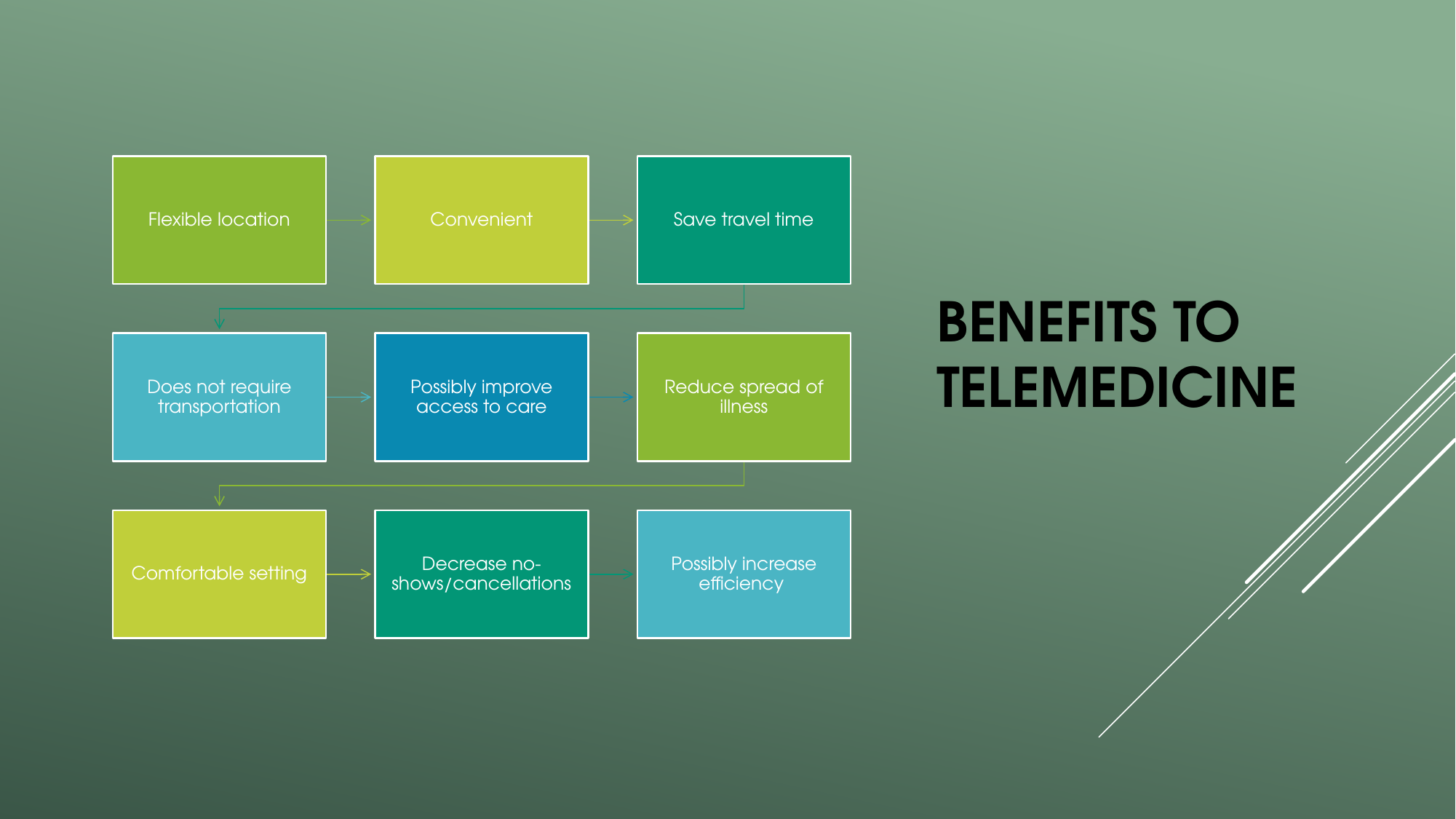

Flexible location

Convenient

Save travel time

Does not require transportation

Possibly improve access to care

Reduce spread of illness

Comfortable setting

Decrease no-shows/cancellations
Possibly increase efficiency
# Benefits to Telemedicine